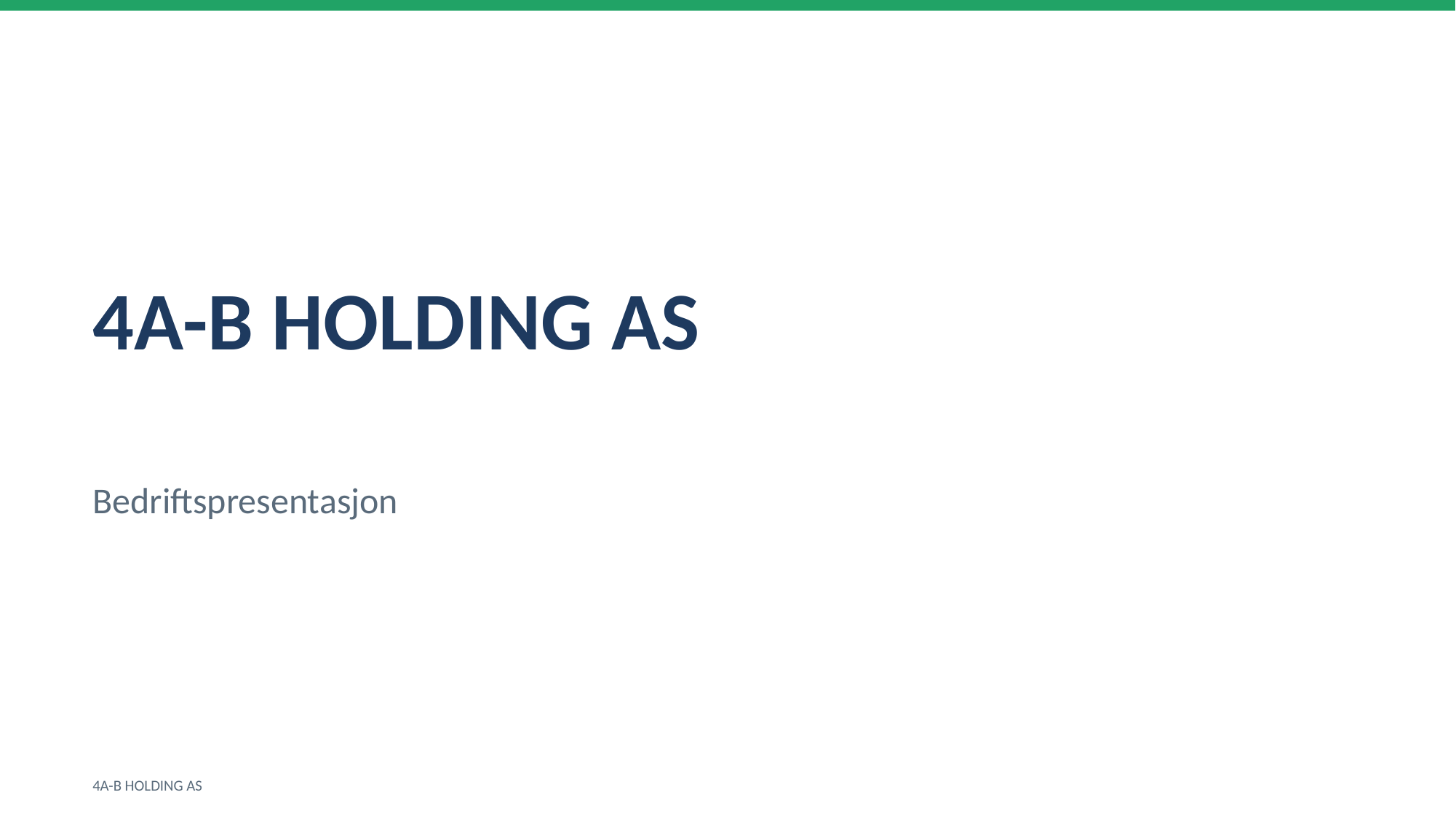

4A-B HOLDING AS
Bedriftspresentasjon
4A-B HOLDING AS